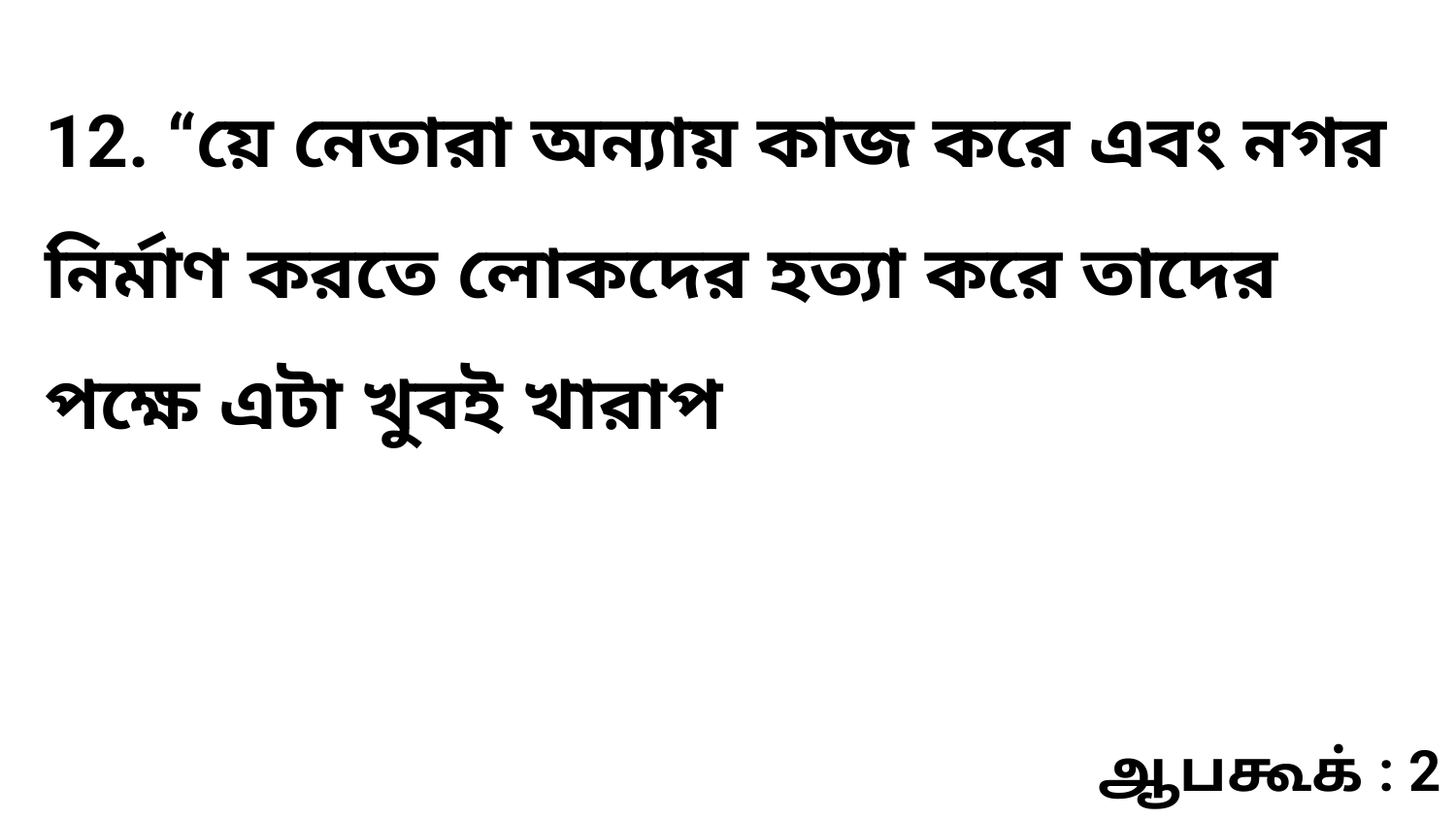

12. “য়ে নেতারা অন্যায় কাজ করে এবং নগর নির্মাণ করতে লোকদের হত্যা করে তাদের পক্ষে এটা খুবই খারাপ
ஆபகூக் : 2